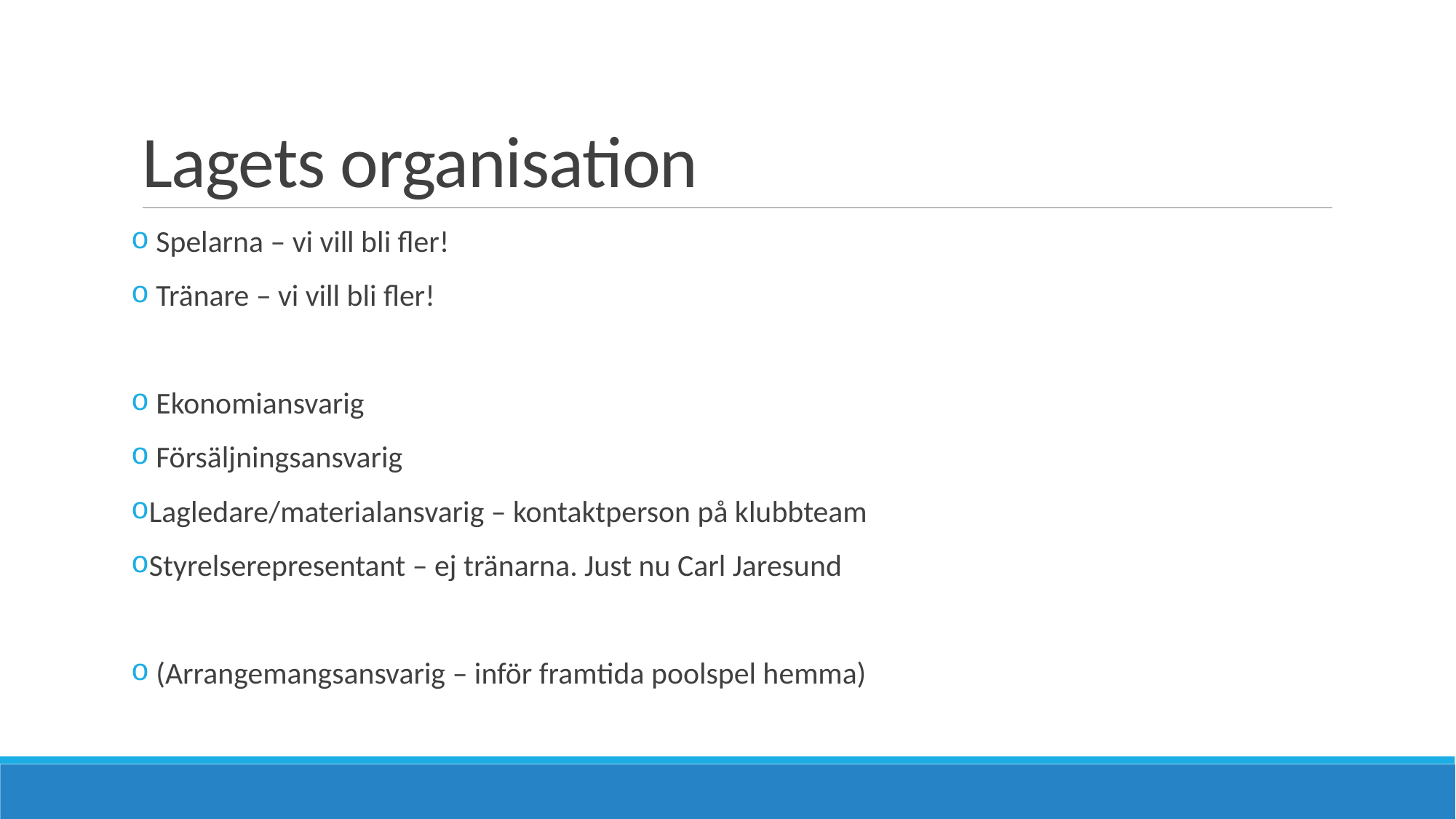

# Lagets organisation
 Spelarna – vi vill bli fler!
 Tränare – vi vill bli fler!

 Ekonomiansvarig
 Försäljningsansvarig
Lagledare/materialansvarig – kontaktperson på klubbteam
Styrelserepresentant – ej tränarna. Just nu Carl Jaresund

 (Arrangemangsansvarig – inför framtida poolspel hemma)